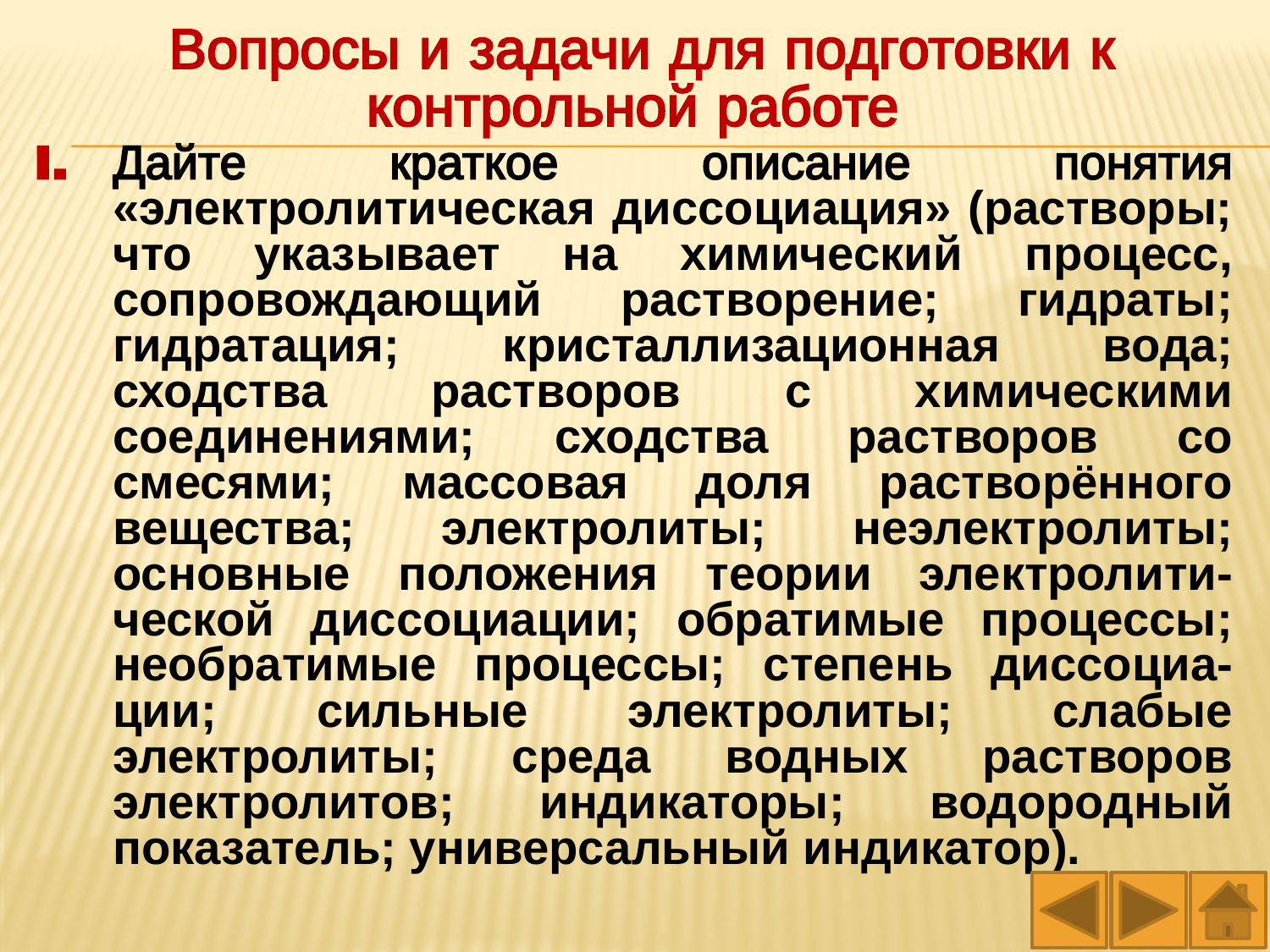

Вопросы и задачи для подготовки к контрольной работе
Дайте краткое описание понятия «электролитическая диссоциация» (растворы; что указывает на химический процесс, сопровождающий растворение; гидраты; гидратация; кристаллизационная вода; сходства растворов с химическими соединениями; сходства растворов со смесями; массовая доля растворённого вещества; электролиты; неэлектролиты; основные положения теории электролити-ческой диссоциации; обратимые процессы; необратимые процессы; степень диссоциа-ции; сильные электролиты; слабые электролиты; среда водных растворов электролитов; индикаторы; водородный показатель; универсальный индикатор).